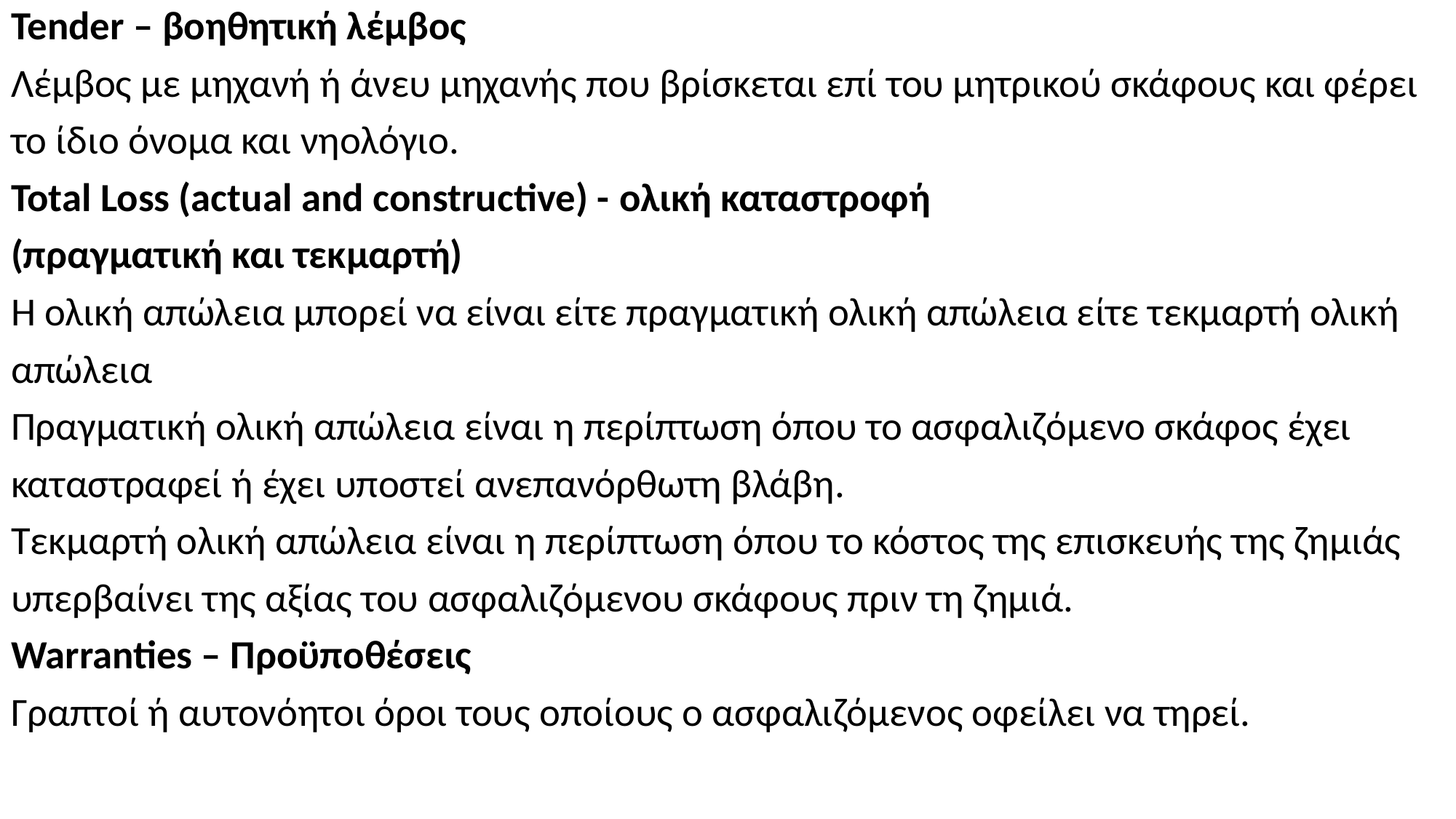

Tender – βοηθητική λέμβος
Λέμβος με μηχανή ή άνευ μηχανής που βρίσκεται επί του μητρικού σκάφους και φέρει
το ίδιο όνομα και νηολόγιο.
Total Loss (actual and constructive) - ολική καταστροφή
(πραγματική και τεκμαρτή)
Η ολική απώλεια μπορεί να είναι είτε πραγματική ολική απώλεια είτε τεκμαρτή ολική
απώλεια
Πραγματική ολική απώλεια είναι η περίπτωση όπου το ασφαλιζόμενο σκάφος έχει
καταστραφεί ή έχει υποστεί ανεπανόρθωτη βλάβη.
Τεκμαρτή ολική απώλεια είναι η περίπτωση όπου το κόστος της επισκευής της ζημιάς
υπερβαίνει της αξίας του ασφαλιζόμενου σκάφους πριν τη ζημιά.
Warranties – Προϋποθέσεις
Γραπτοί ή αυτονόητοι όροι τους οποίους ο ασφαλιζόμενος οφείλει να τηρεί.